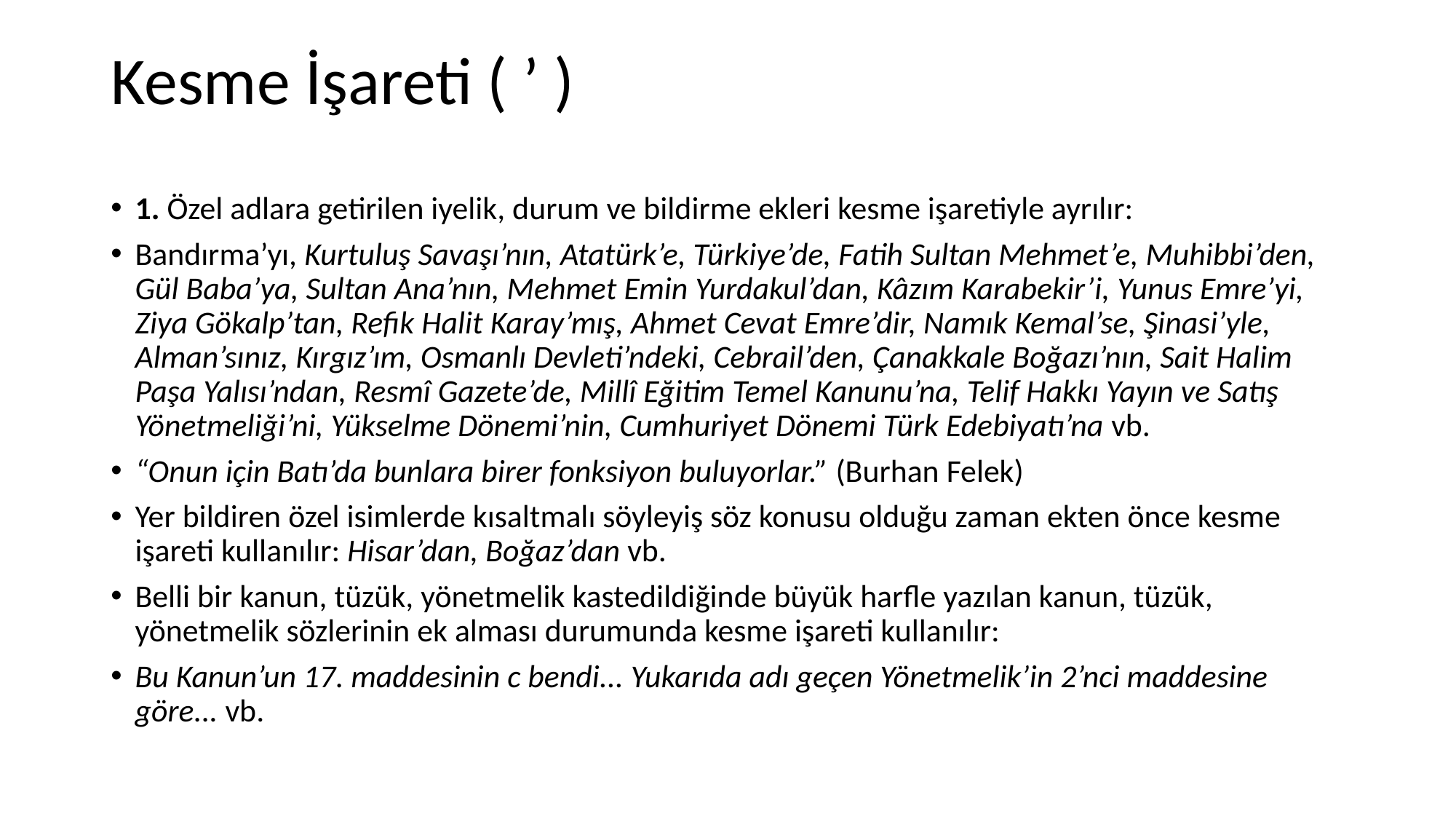

# Kesme İşareti ( ’ )
1. Özel adlara getirilen iyelik, durum ve bildirme ekleri kesme işaretiyle ayrılır:
Bandırma’yı, Kurtuluş Savaşı’nın, Atatürk’e, Türkiye’de, Fatih Sultan Mehmet’e, Muhibbi’den, Gül Baba’ya, Sultan Ana’nın, Mehmet Emin Yurdakul’dan, Kâzım Karabekir’i, Yunus Emre’yi, Ziya Gökalp’tan, Refik Halit Karay’mış, Ahmet Cevat Emre’dir, Namık Kemal’se, Şinasi’yle, Alman’sınız, Kırgız’ım, Osmanlı Devleti’ndeki, Cebrail’den, Çanakkale Boğazı’nın, Sait Halim Paşa Yalısı’ndan, Resmî Gazete’de, Millî Eğitim Temel Kanunu’na, Telif Hakkı Yayın ve Satış Yönetmeliği’ni, Yükselme Dönemi’nin, Cumhuriyet Dönemi Türk Edebiyatı’na vb.
“Onun için Batı’da bunlara birer fonksiyon buluyorlar.” (Burhan Felek)
Yer bildiren özel isimlerde kısaltmalı söyleyiş söz konusu olduğu zaman ekten önce kesme işareti kullanılır: Hisar’dan, Boğaz’dan vb.
Belli bir kanun, tüzük, yönetmelik kastedildiğinde büyük harfle yazılan kanun, tüzük, yönetmelik sözlerinin ek alması durumunda kesme işareti kullanılır:
Bu Kanun’un 17. maddesinin c bendi... Yukarıda adı geçen Yönetmelik’in 2’nci maddesine göre... vb.